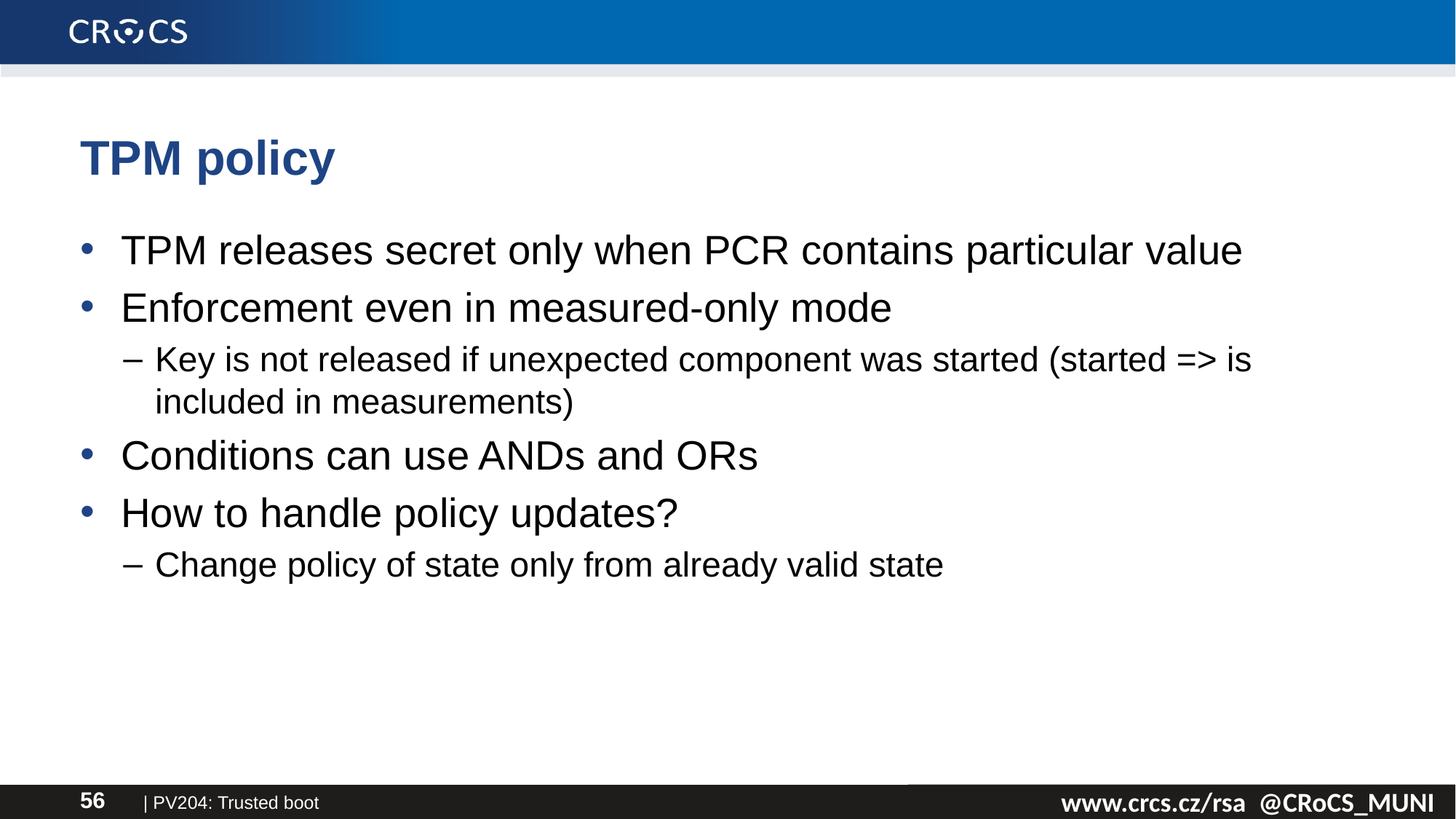

# TPM policy
TPM releases secret only when PCR contains particular value
Enforcement even in measured-only mode
Key is not released if unexpected component was started (started => is included in measurements)
Conditions can use ANDs and ORs
How to handle policy updates?
Change policy of state only from already valid state

| PV204: Trusted boot
56